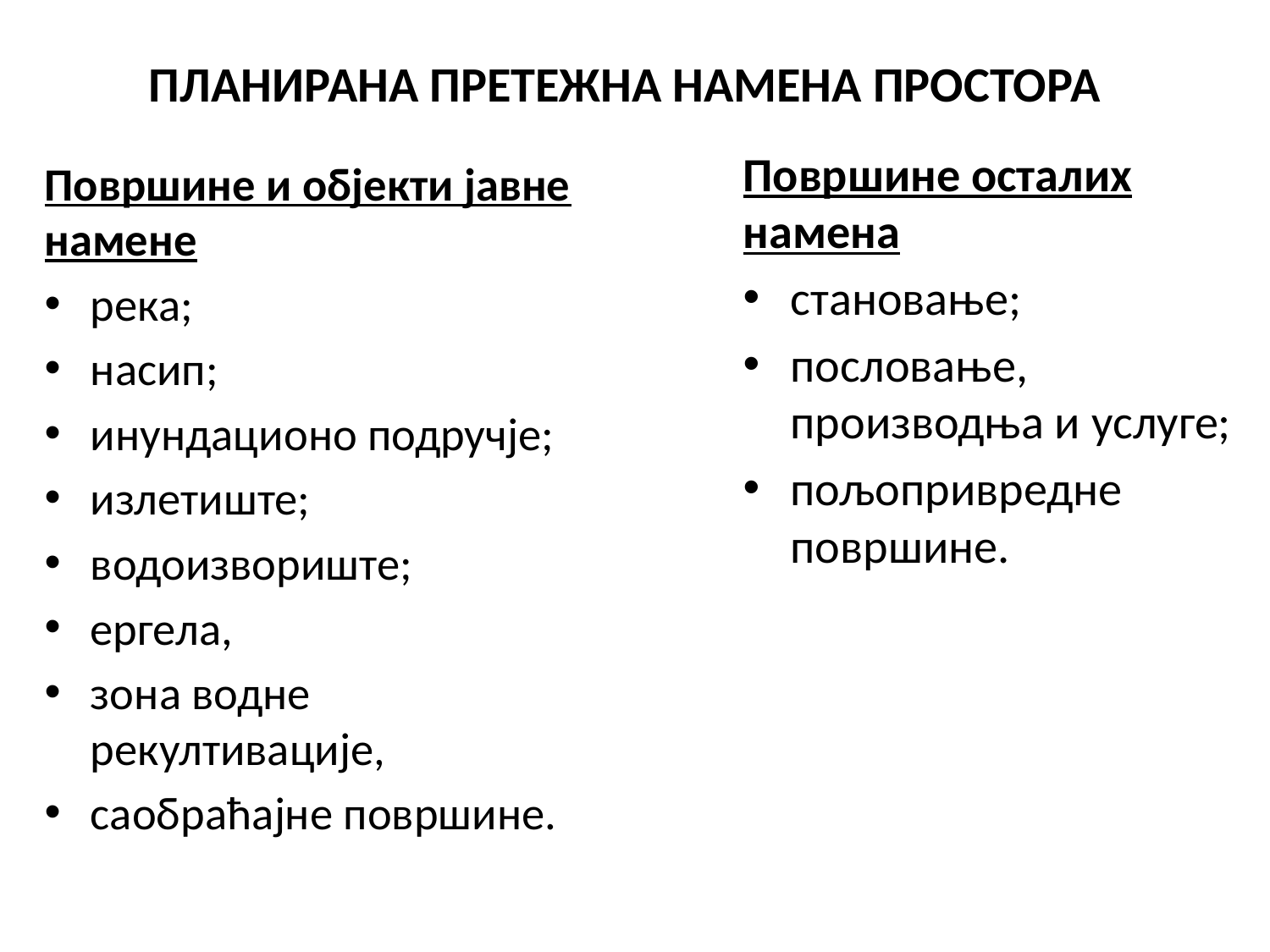

# ПЛАНИРАНА ПРЕТЕЖНА НАМЕНА ПРОСТОРА
Површине осталих намена
становање;
пословање, производња и услуге;
пољопривредне површине.
Површине и објекти јавне намене
река;
насип;
инундационо подручје;
излетиште;
водоизвориште;
ергела,
зона водне рекултивације,
саобраћајне површине.